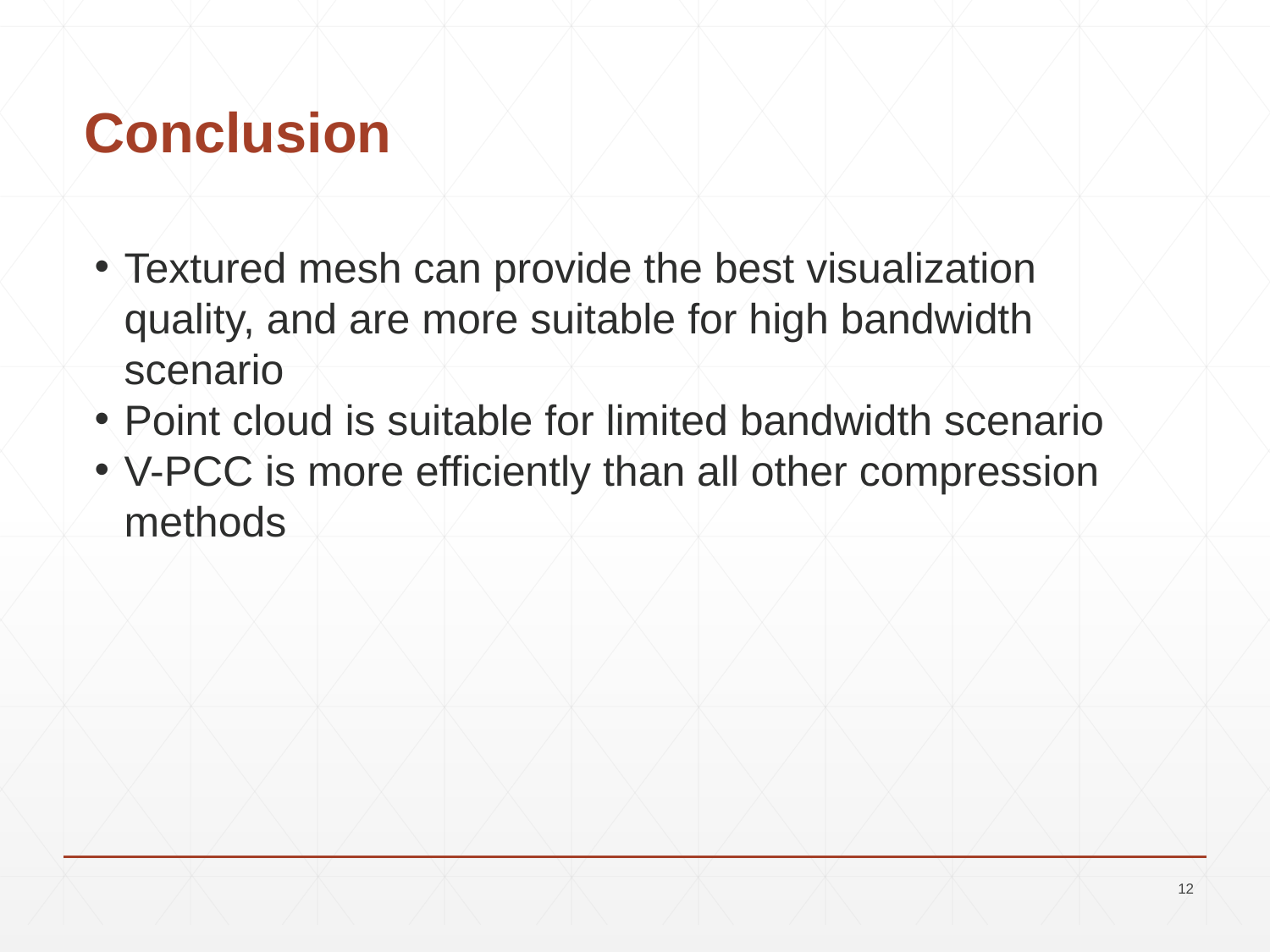

# Conclusion
Textured mesh can provide the best visualization quality, and are more suitable for high bandwidth scenario
Point cloud is suitable for limited bandwidth scenario
V-PCC is more efficiently than all other compression methods
12